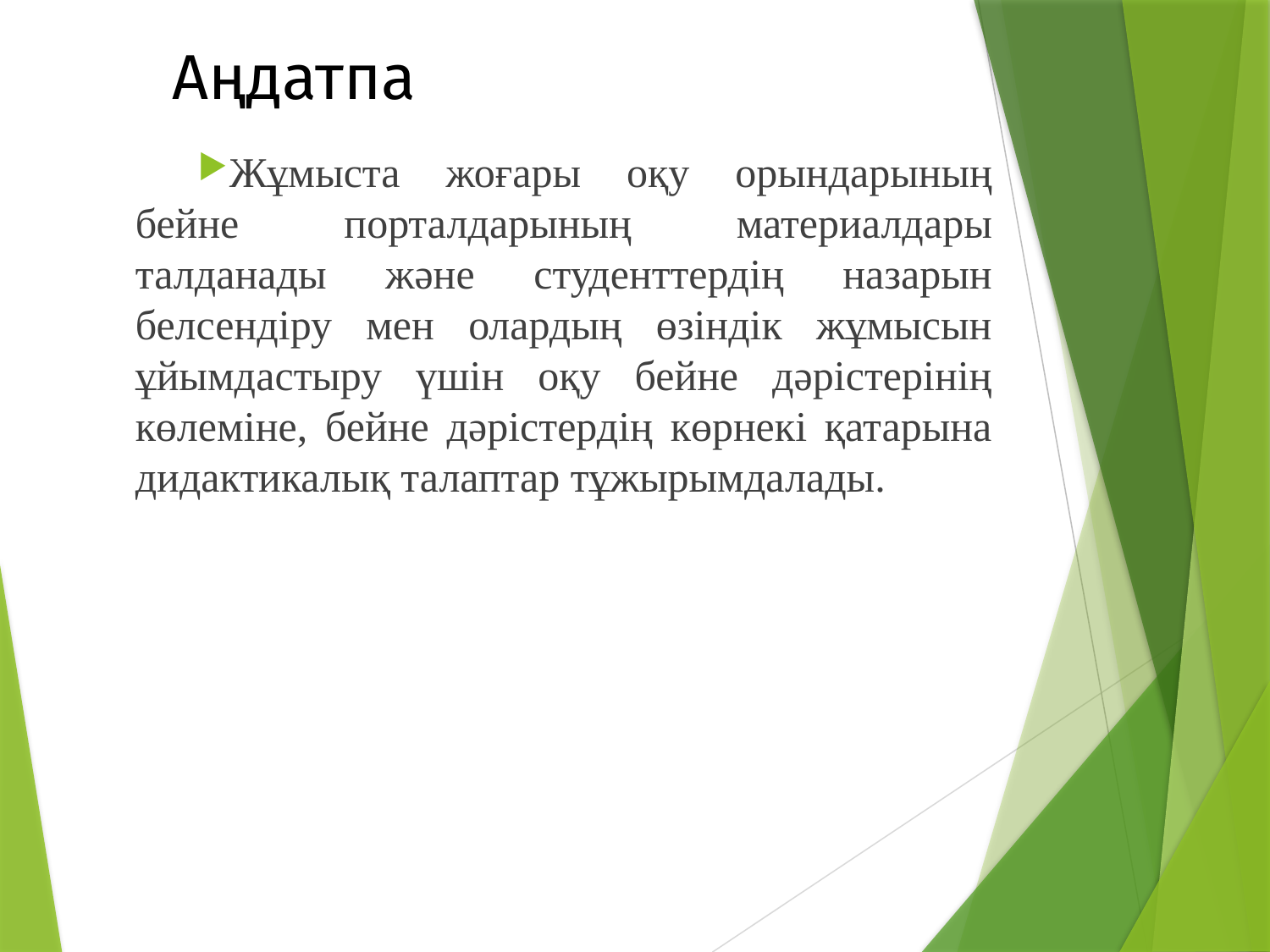

# Аңдатпа
Жұмыста жоғары оқу орындарының бейне порталдарының материалдары талданады және студенттердің назарын белсендіру мен олардың өзіндік жұмысын ұйымдастыру үшін оқу бейне дәрістерінің көлеміне, бейне дәрістердің көрнекі қатарына дидактикалық талаптар тұжырымдалады.